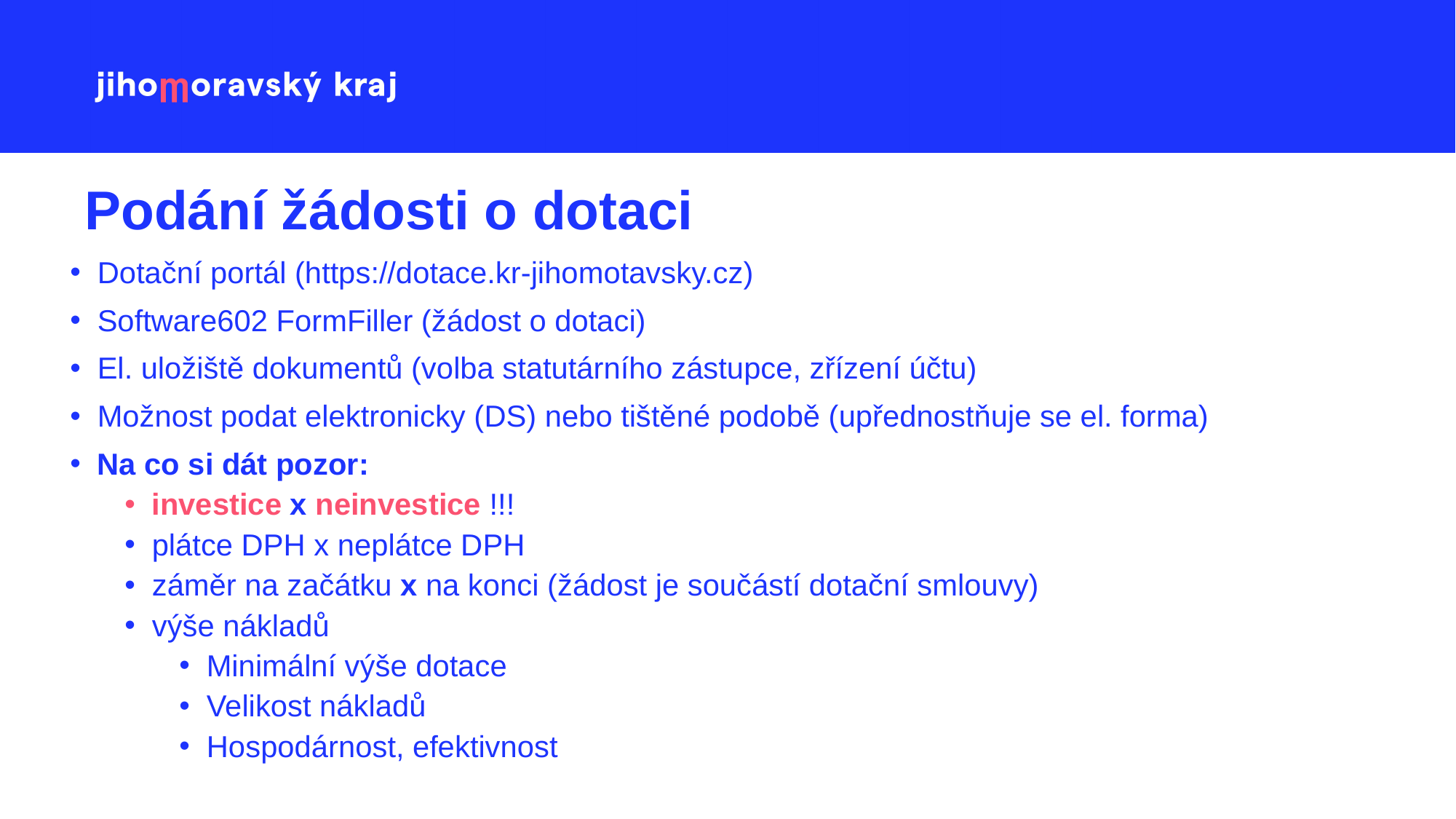

# Podání žádosti o dotaci
Dotační portál (https://dotace.kr-jihomotavsky.cz)
Software602 FormFiller (žádost o dotaci)
El. uložiště dokumentů (volba statutárního zástupce, zřízení účtu)
Možnost podat elektronicky (DS) nebo tištěné podobě (upřednostňuje se el. forma)
Na co si dát pozor:
investice x neinvestice !!!
plátce DPH x neplátce DPH
záměr na začátku x na konci (žádost je součástí dotační smlouvy)
výše nákladů
Minimální výše dotace
Velikost nákladů
Hospodárnost, efektivnost